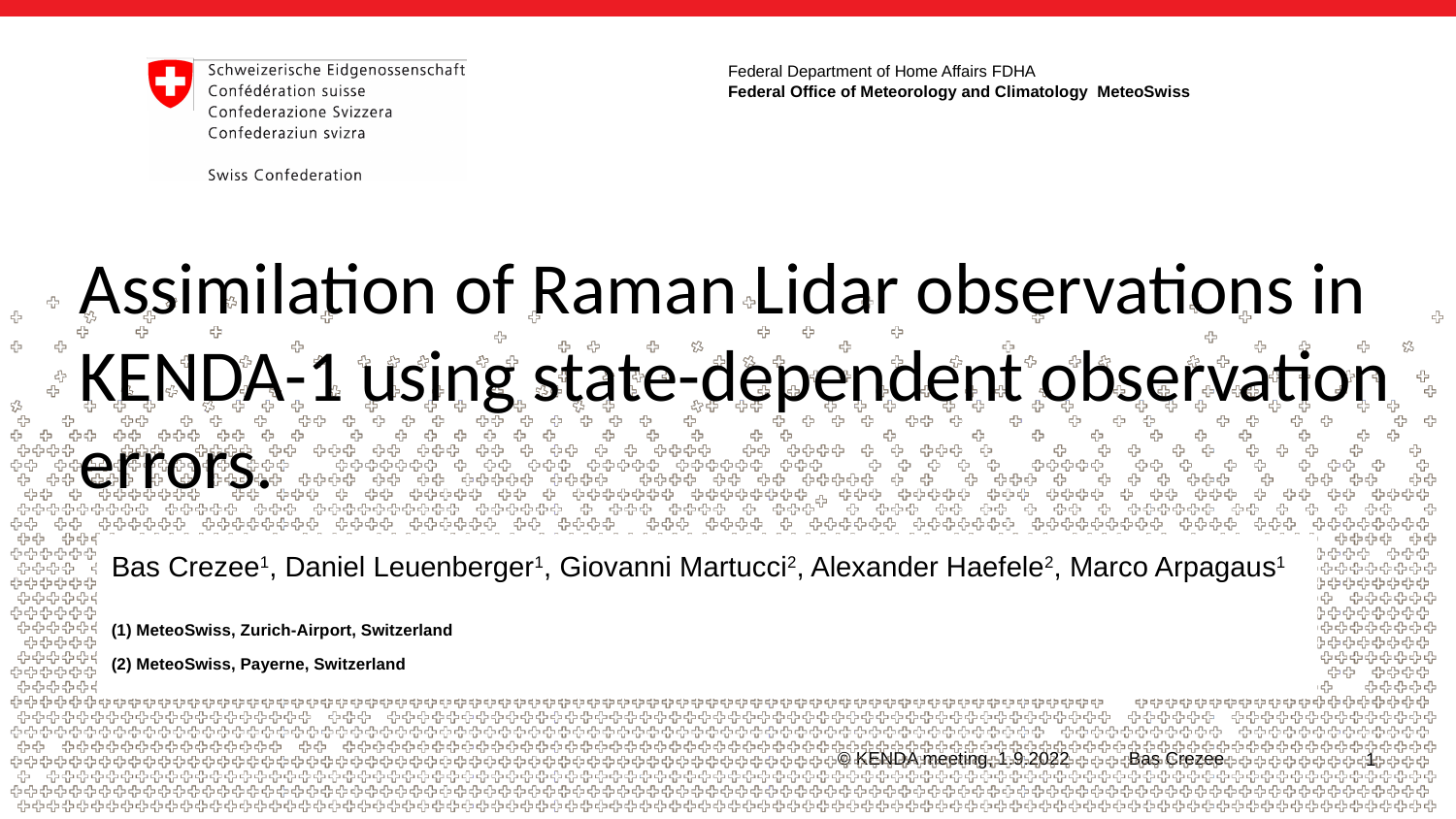

# Assimilation of Raman Lidar observations in KENDA-1 using state-dependent observation errors.
Bas Crezee1, Daniel Leuenberger1, Giovanni Martucci2, Alexander Haefele2, Marco Arpagaus1

(1) MeteoSwiss, Zurich-Airport, Switzerland
(2) MeteoSwiss, Payerne, Switzerland